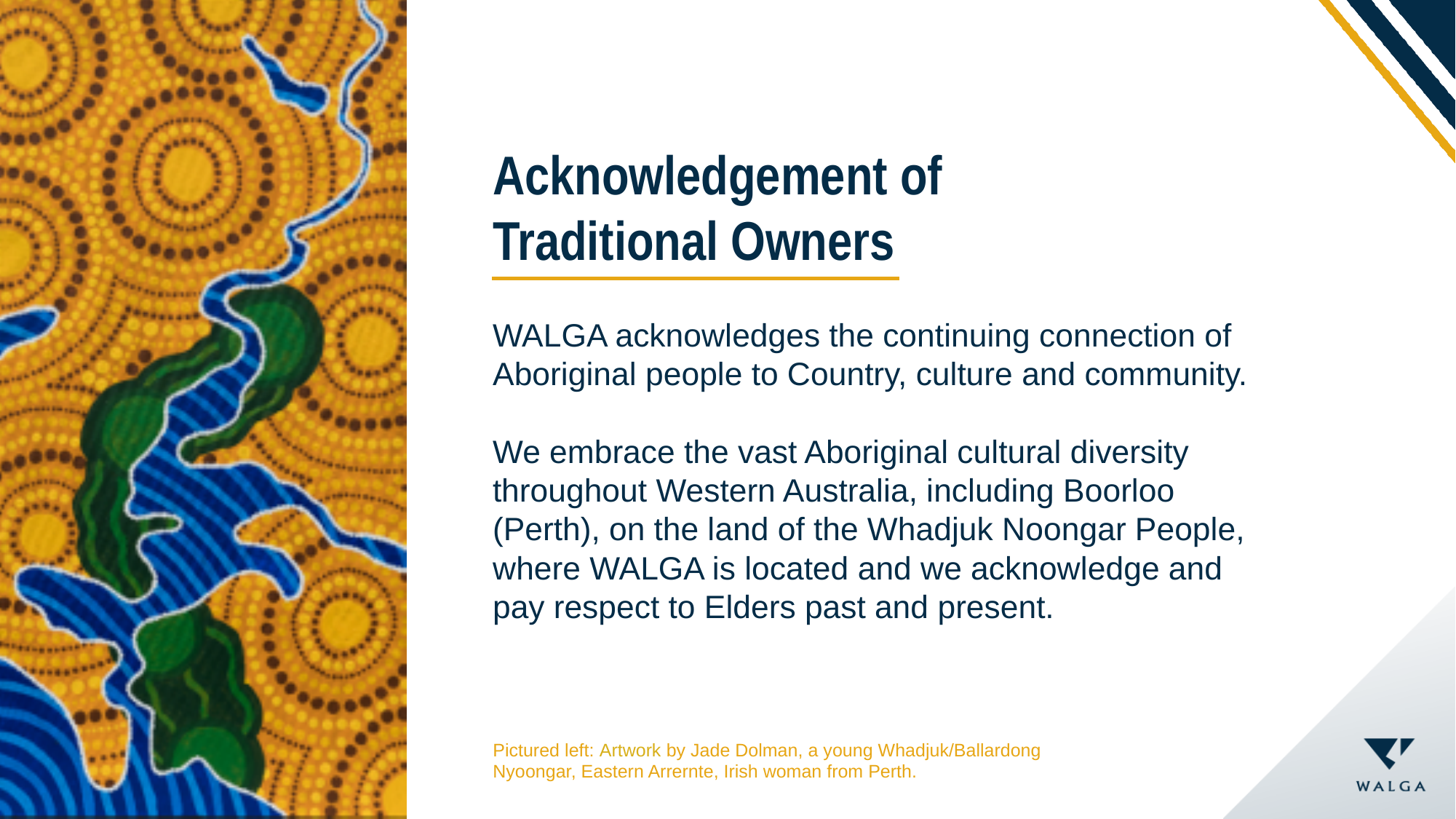

Pictured left: Artwork by Jade Dolman, a young Whadjuk/Ballardong Nyoongar, Eastern Arrernte, Irish woman from Perth.